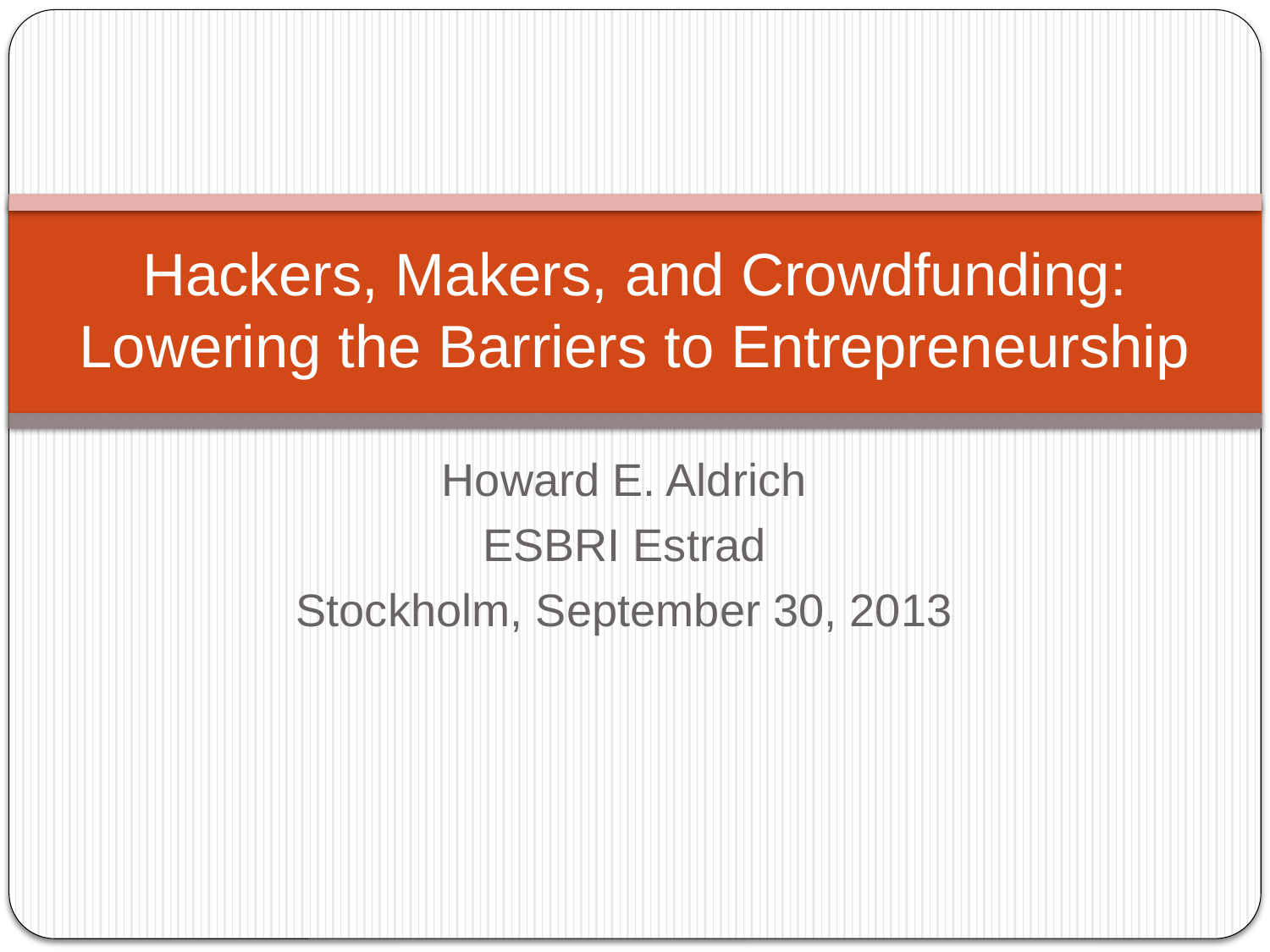

# Hackers, Makers, and Crowdfunding: Lowering the Barriers to Entrepreneurship
Howard E. Aldrich
ESBRI Estrad
Stockholm, September 30, 2013